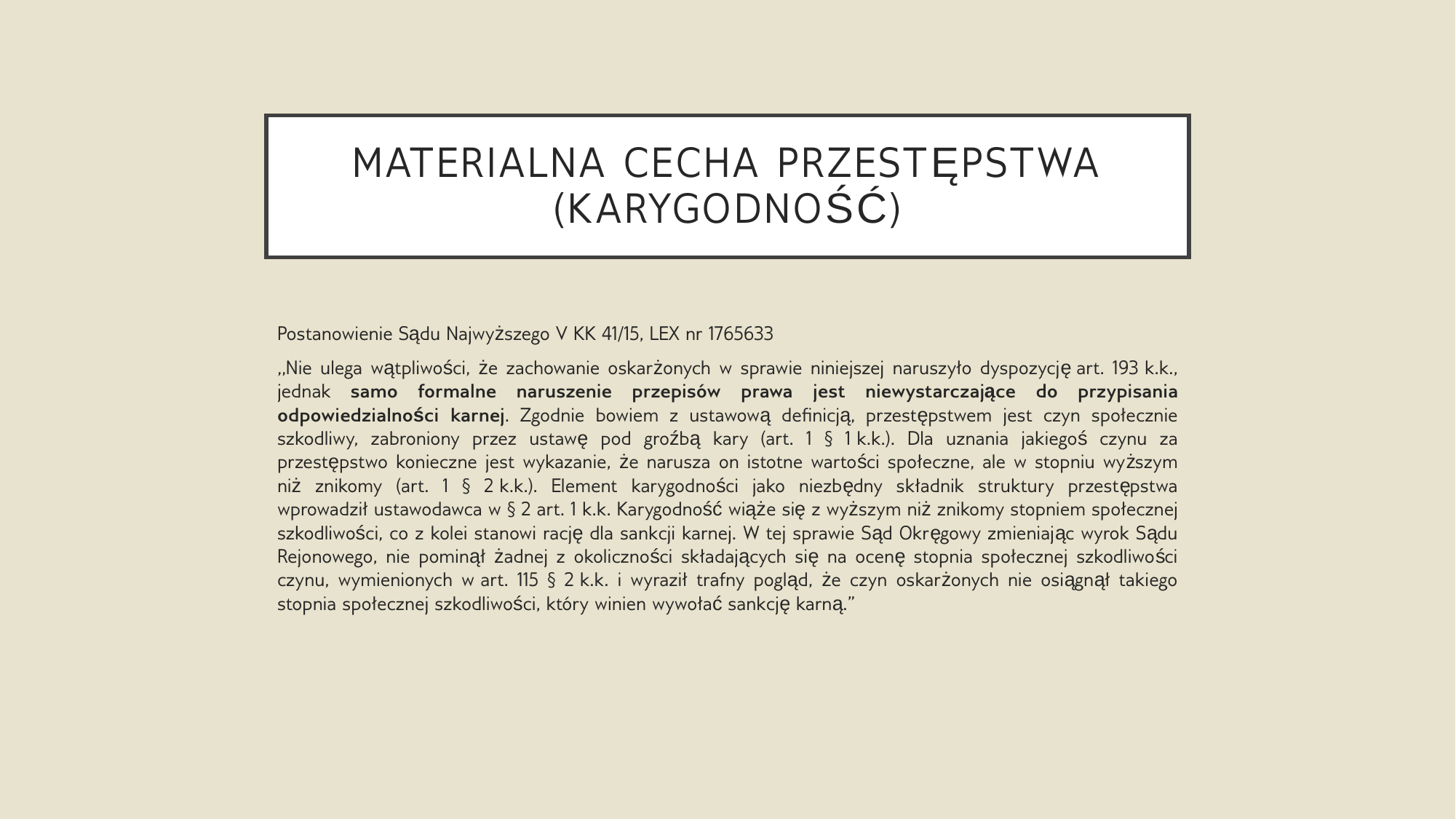

# Materialna cecha przestępstwa (karygodność)
Postanowienie Sądu Najwyższego V KK 41/15, LEX nr 1765633
,,Nie ulega wątpliwości, że zachowanie oskarżonych w sprawie niniejszej naruszyło dyspozycję art. 193 k.k., jednak samo formalne naruszenie przepisów prawa jest niewystarczające do przypisania odpowiedzialności karnej. Zgodnie bowiem z ustawową definicją, przestępstwem jest czyn społecznie szkodliwy, zabroniony przez ustawę pod groźbą kary (art. 1 § 1 k.k.). Dla uznania jakiegoś czynu za przestępstwo konieczne jest wykazanie, że narusza on istotne wartości społeczne, ale w stopniu wyższym niż znikomy (art. 1 § 2 k.k.). Element karygodności jako niezbędny składnik struktury przestępstwa wprowadził ustawodawca w § 2 art. 1 k.k. Karygodność wiąże się z wyższym niż znikomy stopniem społecznej szkodliwości, co z kolei stanowi rację dla sankcji karnej. W tej sprawie Sąd Okręgowy zmieniając wyrok Sądu Rejonowego, nie pominął żadnej z okoliczności składających się na ocenę stopnia społecznej szkodliwości czynu, wymienionych w art. 115 § 2 k.k. i wyraził trafny pogląd, że czyn oskarżonych nie osiągnął takiego stopnia społecznej szkodliwości, który winien wywołać sankcję karną.”